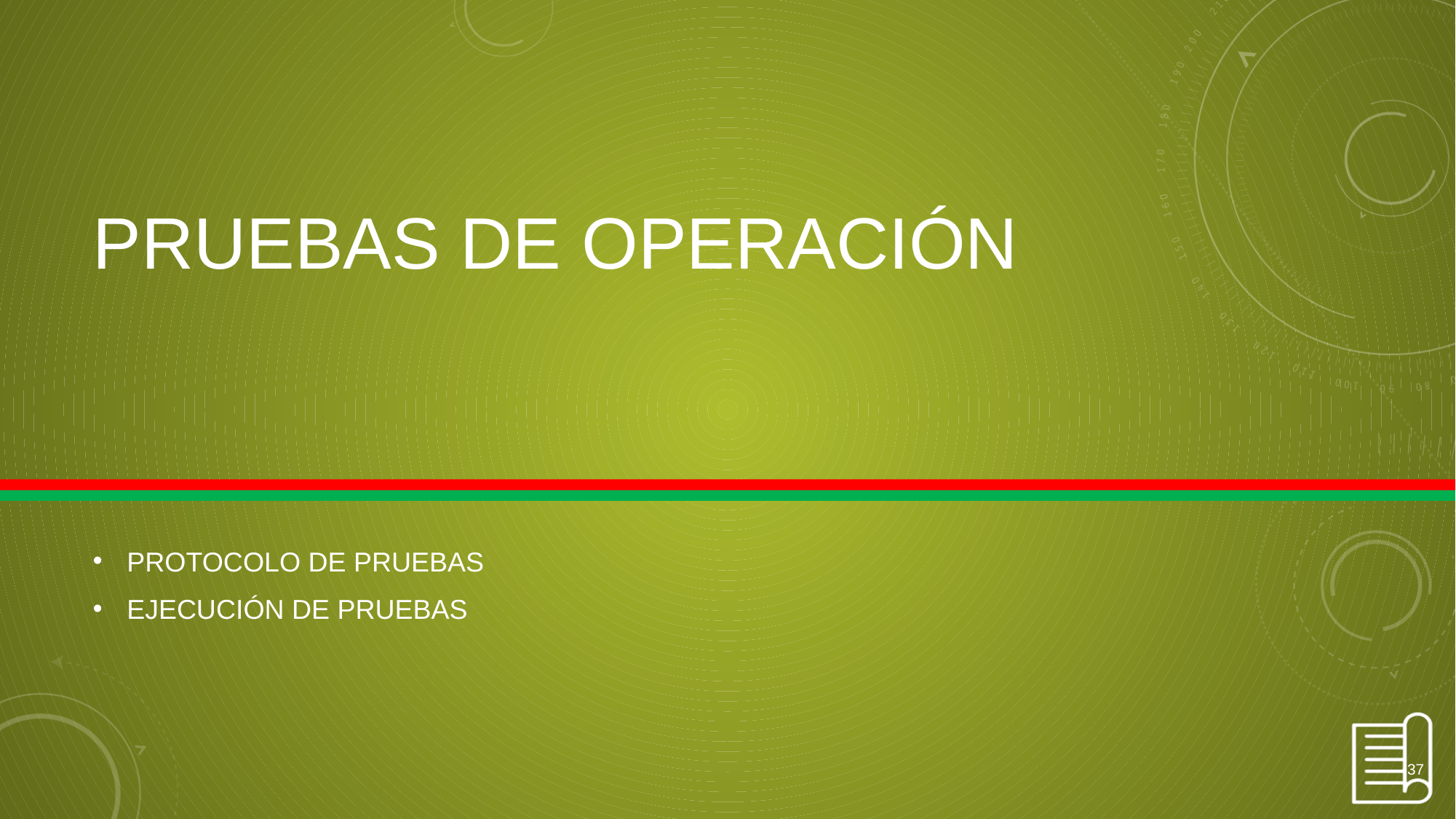

# PRUEBAS DE OPERACIÓN
PROTOCOLO DE PRUEBAS
EJECUCIÓN DE PRUEBAS

37